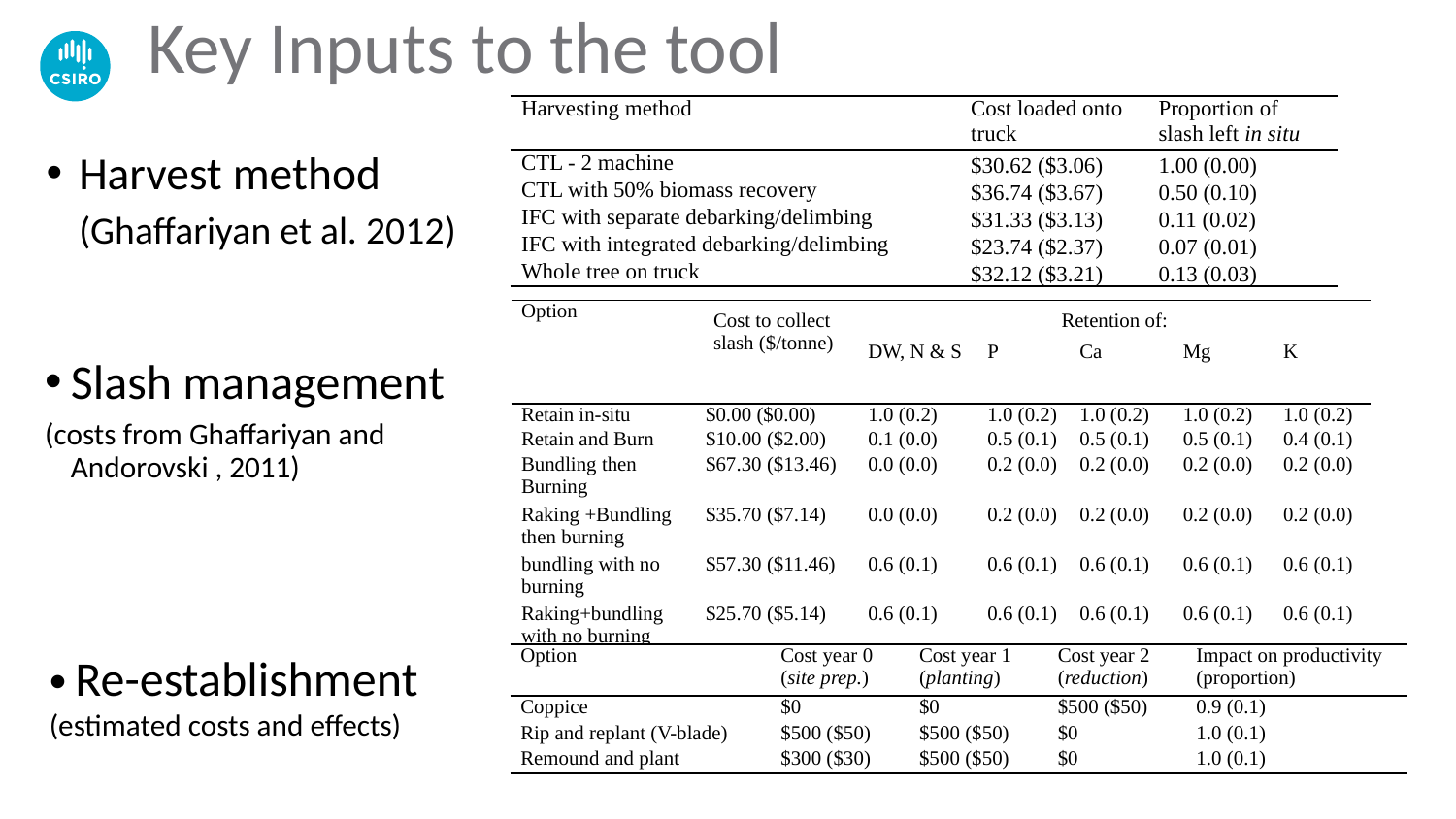

# Key Inputs to the tool
| Harvesting method | Cost loaded onto truck | Proportion of slash left in situ |
| --- | --- | --- |
| CTL - 2 machine | $30.62 ($3.06) | 1.00 (0.00) |
| CTL with 50% biomass recovery | $36.74 ($3.67) | 0.50 (0.10) |
| IFC with separate debarking/delimbing | $31.33 ($3.13) | 0.11 (0.02) |
| IFC with integrated debarking/delimbing | $23.74 ($2.37) | 0.07 (0.01) |
| Whole tree on truck | $32.12 ($3.21) | 0.13 (0.03) |
Harvest method
(Ghaffariyan et al. 2012)

| Option | Cost to collect slash ($/tonne) | Retention of: |  |  |  |  |
| --- | --- | --- | --- | --- | --- | --- |
|  |  | DW, N & S | P | Ca | Mg | K |
| Retain in-situ | $0.00 ($0.00) | 1.0 (0.2) | 1.0 (0.2) | 1.0 (0.2) | 1.0 (0.2) | 1.0 (0.2) |
| Retain and Burn | $10.00 ($2.00) | 0.1 (0.0) | 0.5 (0.1) | 0.5 (0.1) | 0.5 (0.1) | 0.4 (0.1) |
| Bundling then Burning | $67.30 ($13.46) | 0.0 (0.0) | 0.2 (0.0) | 0.2 (0.0) | 0.2 (0.0) | 0.2 (0.0) |
| Raking +Bundling then burning | $35.70 ($7.14) | 0.0 (0.0) | 0.2 (0.0) | 0.2 (0.0) | 0.2 (0.0) | 0.2 (0.0) |
| bundling with no burning | $57.30 ($11.46) | 0.6 (0.1) | 0.6 (0.1) | 0.6 (0.1) | 0.6 (0.1) | 0.6 (0.1) |
| Raking+bundling with no burning | $25.70 ($5.14) | 0.6 (0.1) | 0.6 (0.1) | 0.6 (0.1) | 0.6 (0.1) | 0.6 (0.1) |
Slash management
(costs from Ghaffariyan and Andorovski , 2011)

| Option | Cost year 0 (site prep.) | Cost year 1 (planting) | Cost year 2 (reduction) | Impact on productivity (proportion) |
| --- | --- | --- | --- | --- |
| Coppice | $0 | $0 | $500 ($50) | 0.9 (0.1) |
| Rip and replant (V-blade) | $500 ($50) | $500 ($50) | $0 | 1.0 (0.1) |
| Remound and plant | $300 ($30) | $500 ($50) | $0 | 1.0 (0.1) |
Re-establishment
(estimated costs and effects)

27  |